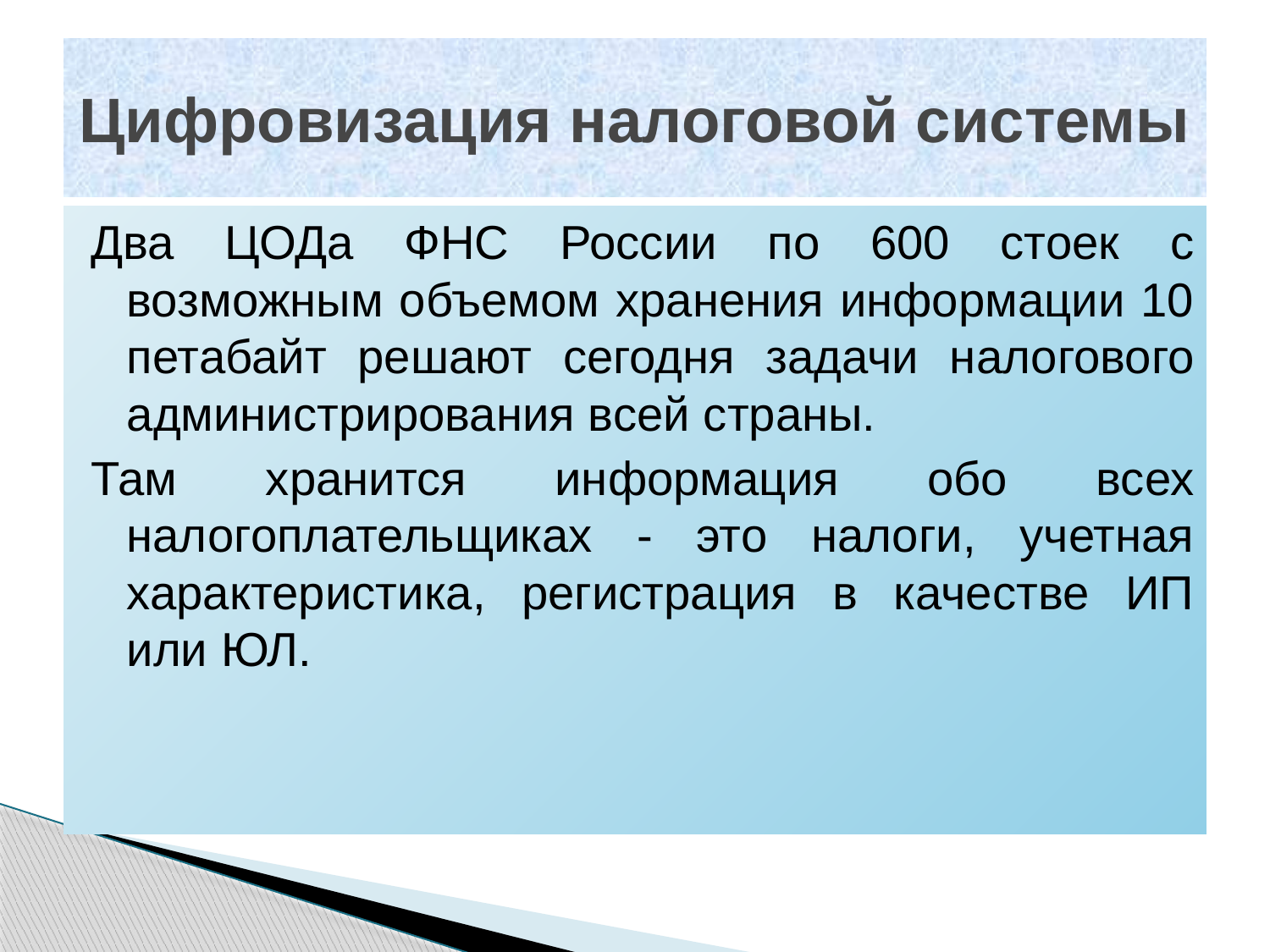

# Цифровизация налоговой системы
Два ЦОДа ФНС России по 600 стоек с возможным объемом хранения информации 10 петабайт решают сегодня задачи налогового администрирования всей страны.
Там хранится информация обо всех налогоплательщиках - это налоги, учетная характеристика, регистрация в качестве ИП или ЮЛ.